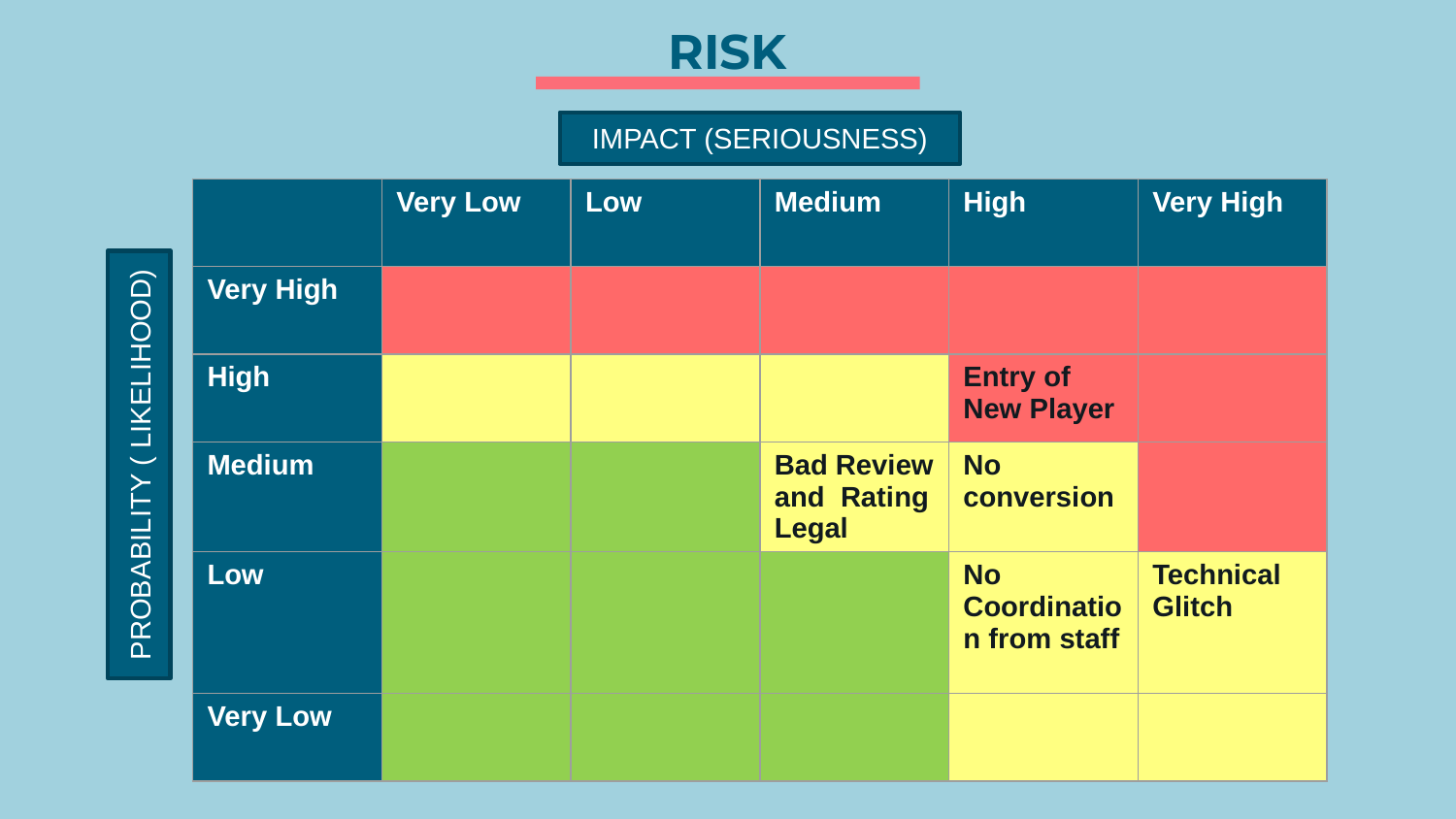

RISK

IMPACT (SERIOUSNESS)
|  | Very Low | Low | Medium | High | Very High |
| --- | --- | --- | --- | --- | --- |
| Very High |  |  |  |  |  |
| High |  |  |  | Entry of New Player |  |
| Medium |  |  | Bad Review and Rating Legal | No conversion |  |
| Low |  |  |  | No Coordination from staff | Technical Glitch |
| Very Low |  |  |  |  |  |
PROBABILITY ( LIKELIHOOD)